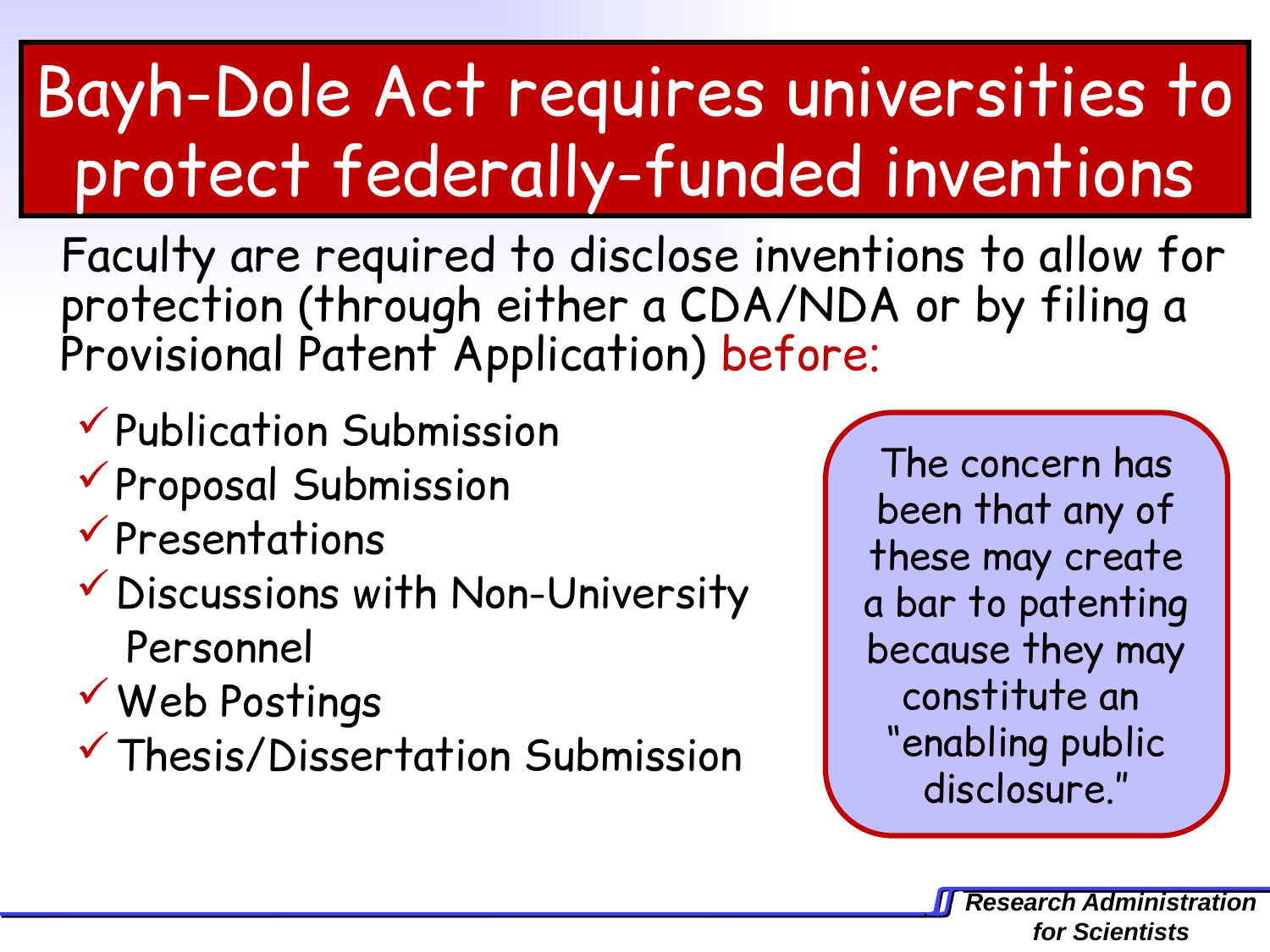

Bayh-Dole Act requires universities to protect federally-funded inventions
	Faculty are required to disclose inventions to allow for protection (through either a CDA/NDA or by filing a Provisional Patent Application) before:

Publication Submission
Proposal Submission
Presentations
Discussions with Non-University
    Personnel
Web Postings
Thesis/Dissertation Submission

The concern has been that any of these may create a bar to patenting because they may constitute an  “enabling public disclosure.”